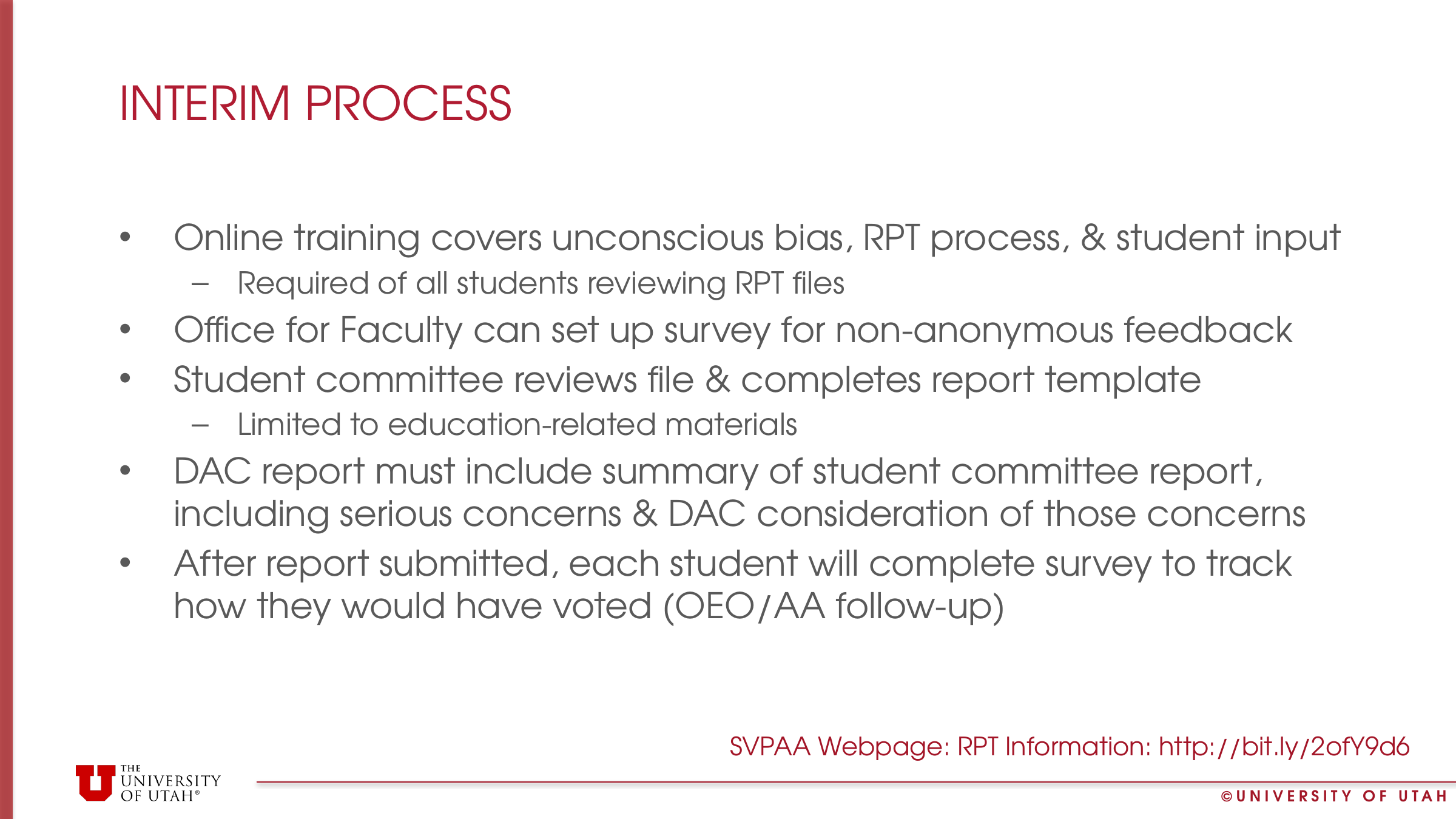

# Interim process
Online training covers unconscious bias, RPT process, & student input
Required of all students reviewing RPT files
Office for Faculty can set up survey for non-anonymous feedback
Student committee reviews file & completes report template
Limited to education-related materials
DAC report must include summary of student committee report, including serious concerns & DAC consideration of those concerns
After report submitted, each student will complete survey to track how they would have voted (OEO/AA follow-up)
SVPAA Webpage: RPT Information: http://bit.ly/2ofY9d6